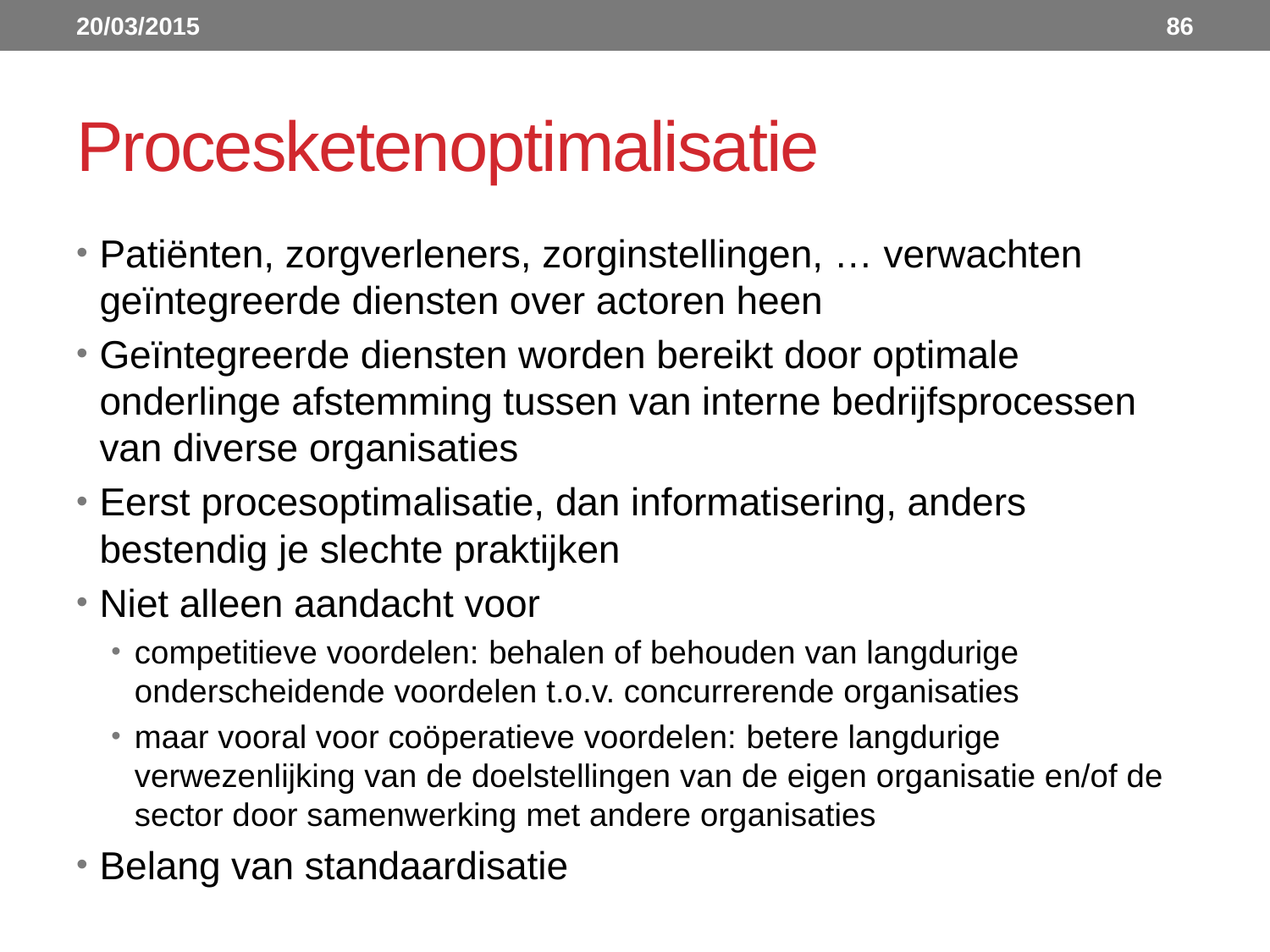

20/03/2015
86
# Procesketenoptimalisatie
Patiënten, zorgverleners, zorginstellingen, … verwachten geïntegreerde diensten over actoren heen
Geïntegreerde diensten worden bereikt door optimale onderlinge afstemming tussen van interne bedrijfsprocessen van diverse organisaties
Eerst procesoptimalisatie, dan informatisering, anders bestendig je slechte praktijken
Niet alleen aandacht voor
competitieve voordelen: behalen of behouden van langdurige onderscheidende voordelen t.o.v. concurrerende organisaties
maar vooral voor coöperatieve voordelen: betere langdurige verwezenlijking van de doelstellingen van de eigen organisatie en/of de sector door samenwerking met andere organisaties
Belang van standaardisatie